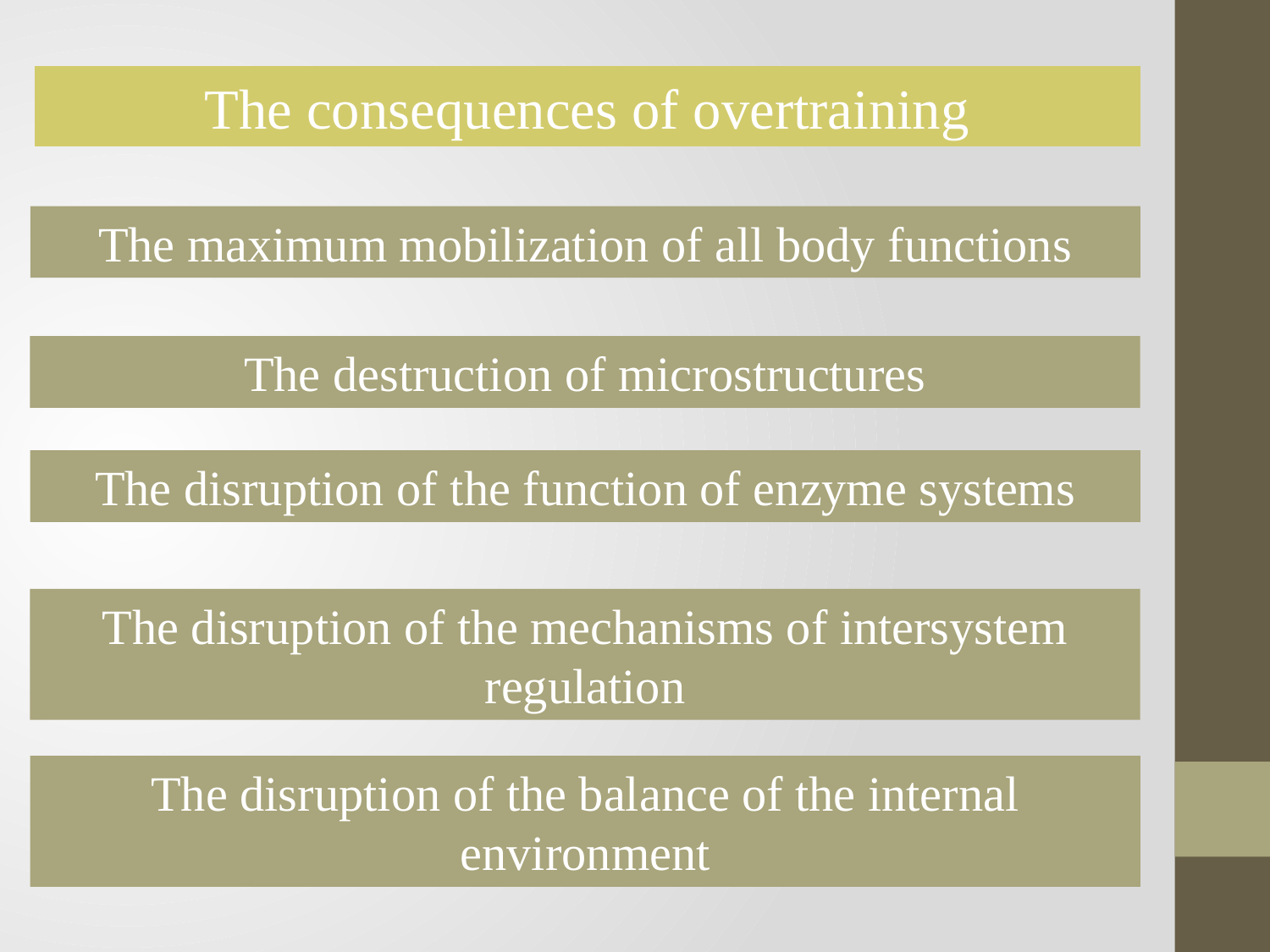

The consequences of overtraining
The maximum mobilization of all body functions
The destruction of microstructures
The disruption of the function of enzyme systems
The disruption of the mechanisms of intersystem regulation
The disruption of the balance of the internal environment